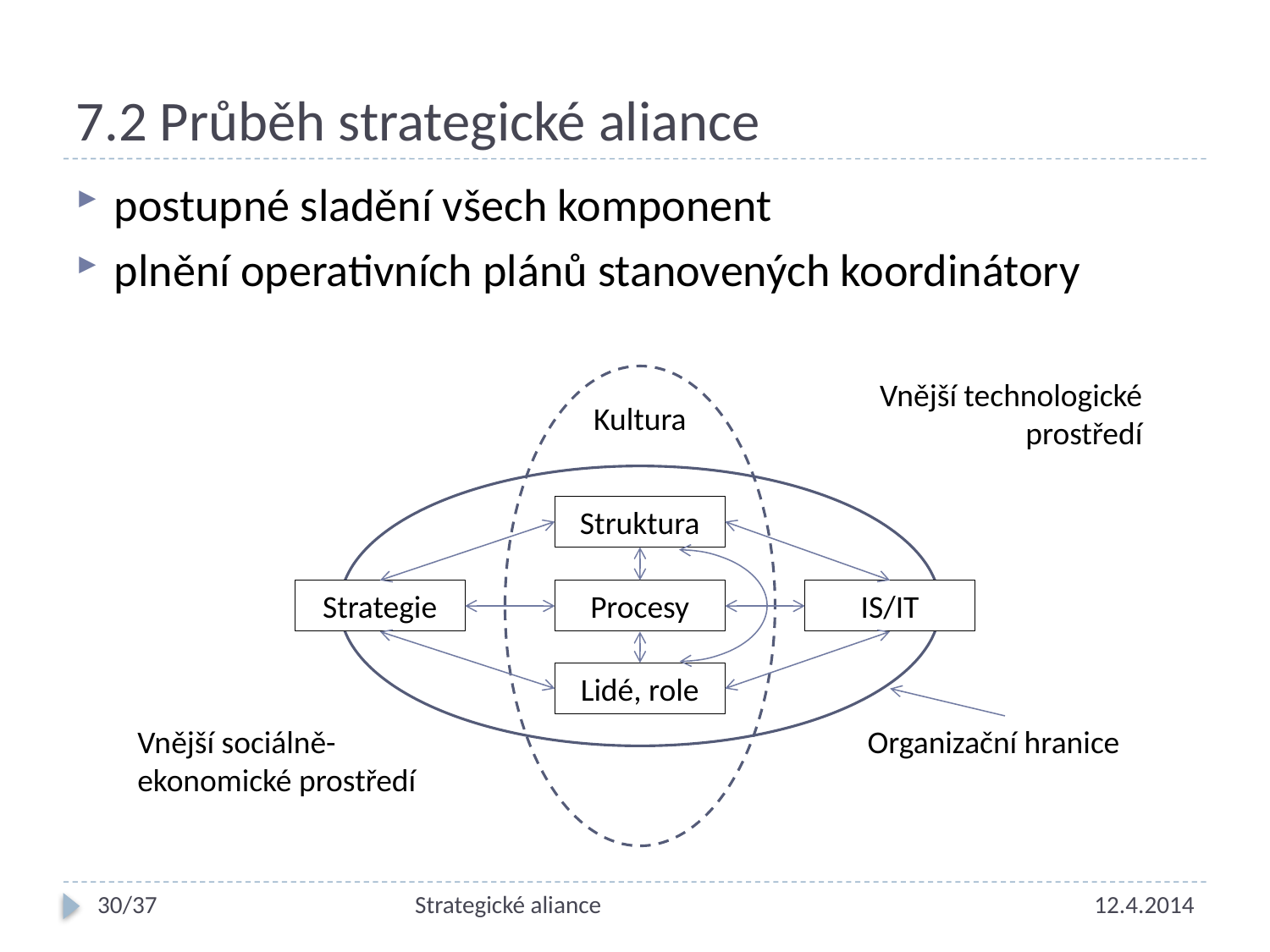

# 7.2 Průběh strategické aliance
postupné sladění všech komponent
plnění operativních plánů stanovených koordinátory

Vnější technologické prostředí

Struktura

Strategie
Procesy
IS/IT
Lidé, role
Organizační hranice
Vnější sociálně-ekonomické prostředí
Kultura
30/37
Strategické aliance
12.4.2014